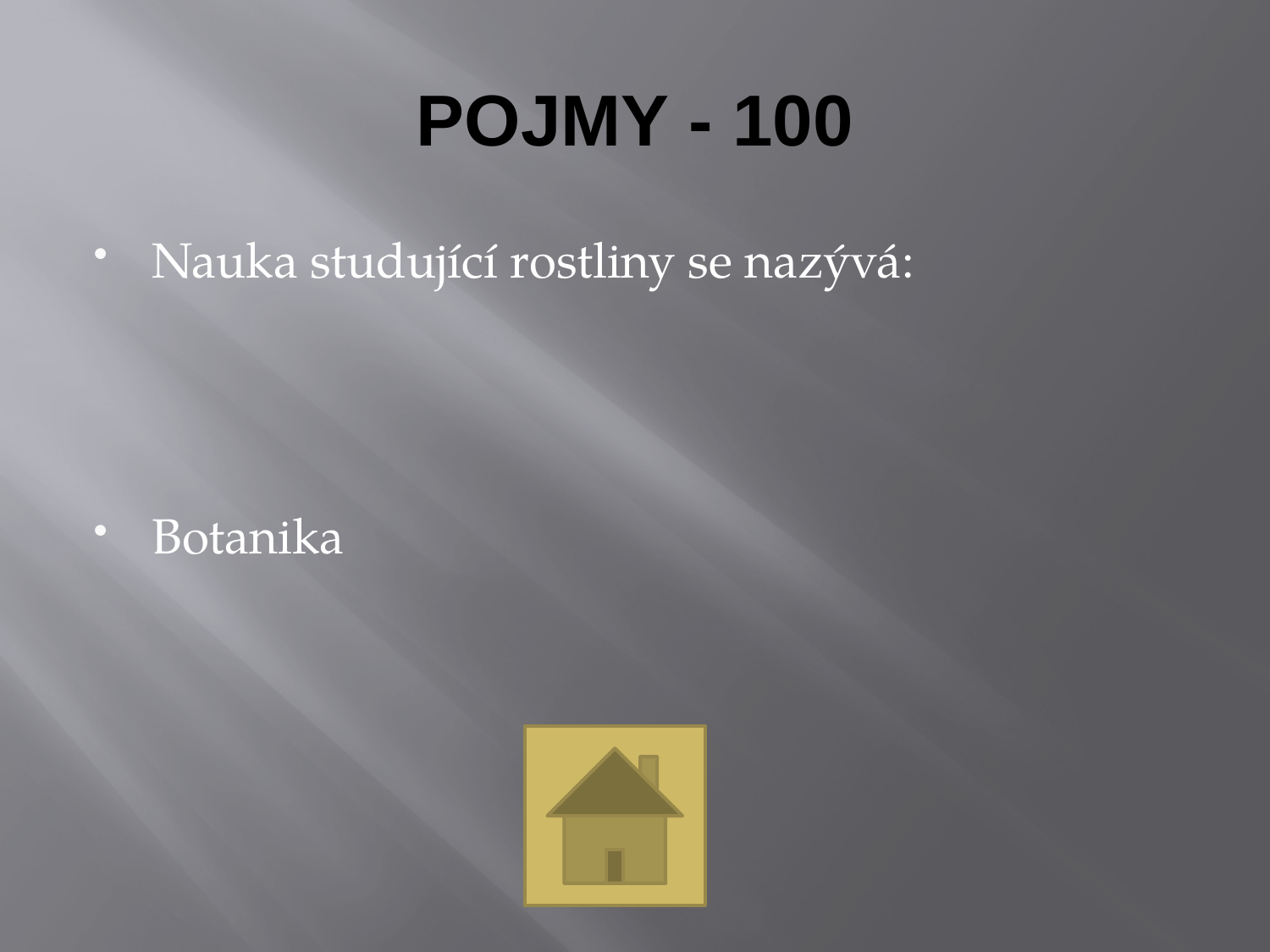

# POJMY - 100
Nauka studující rostliny se nazývá:

Botanika